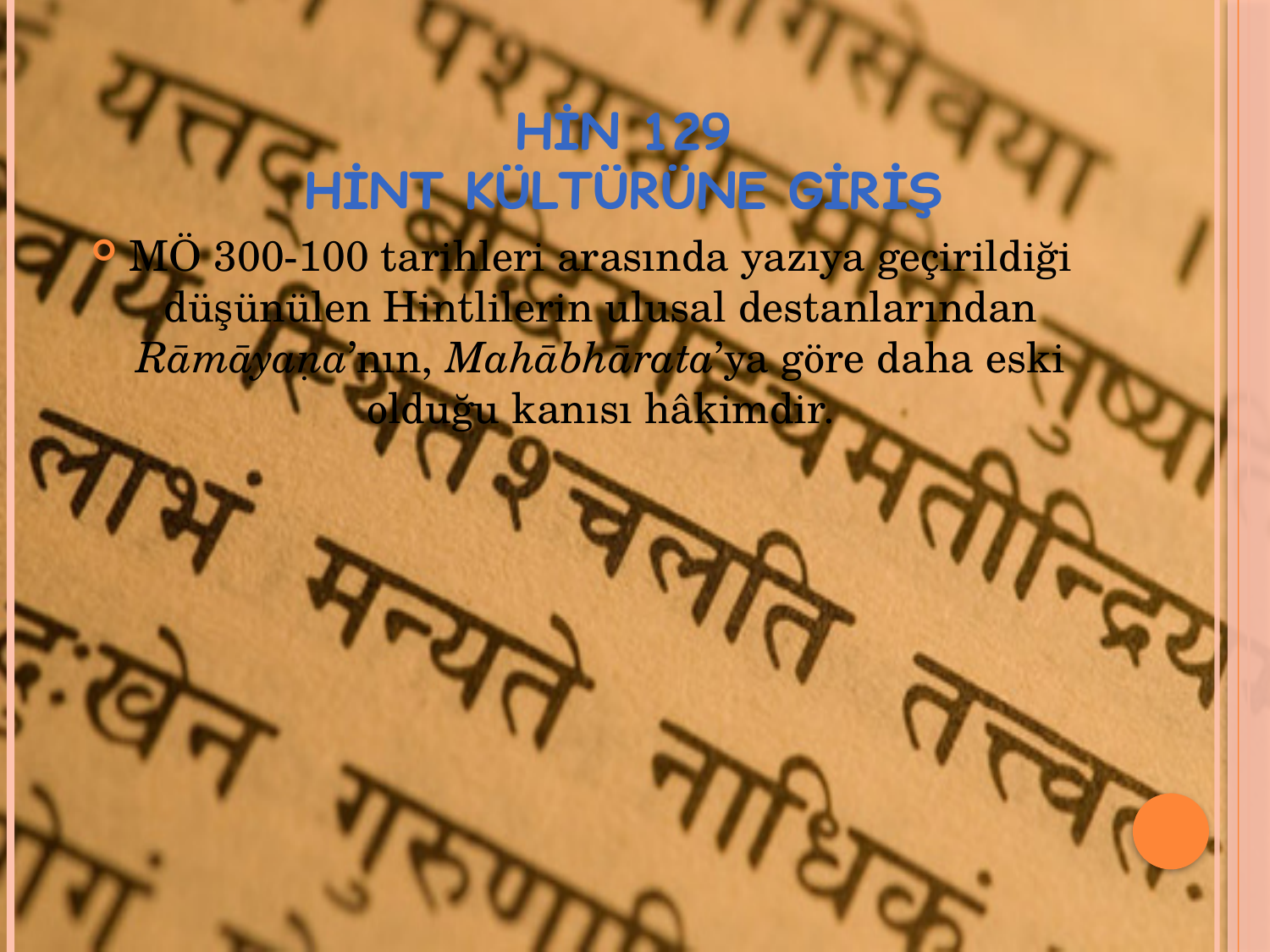

# HİN 129 HİNT KÜLTÜRÜNE GİRİŞ

MÖ 300-100 tarihleri arasında yazıya geçirildiği düşünülen Hintlilerin ulusal destanlarından Rāmāyaṇa’nın, Mahābhārata’ya göre daha eski olduğu kanısı hâkimdir.